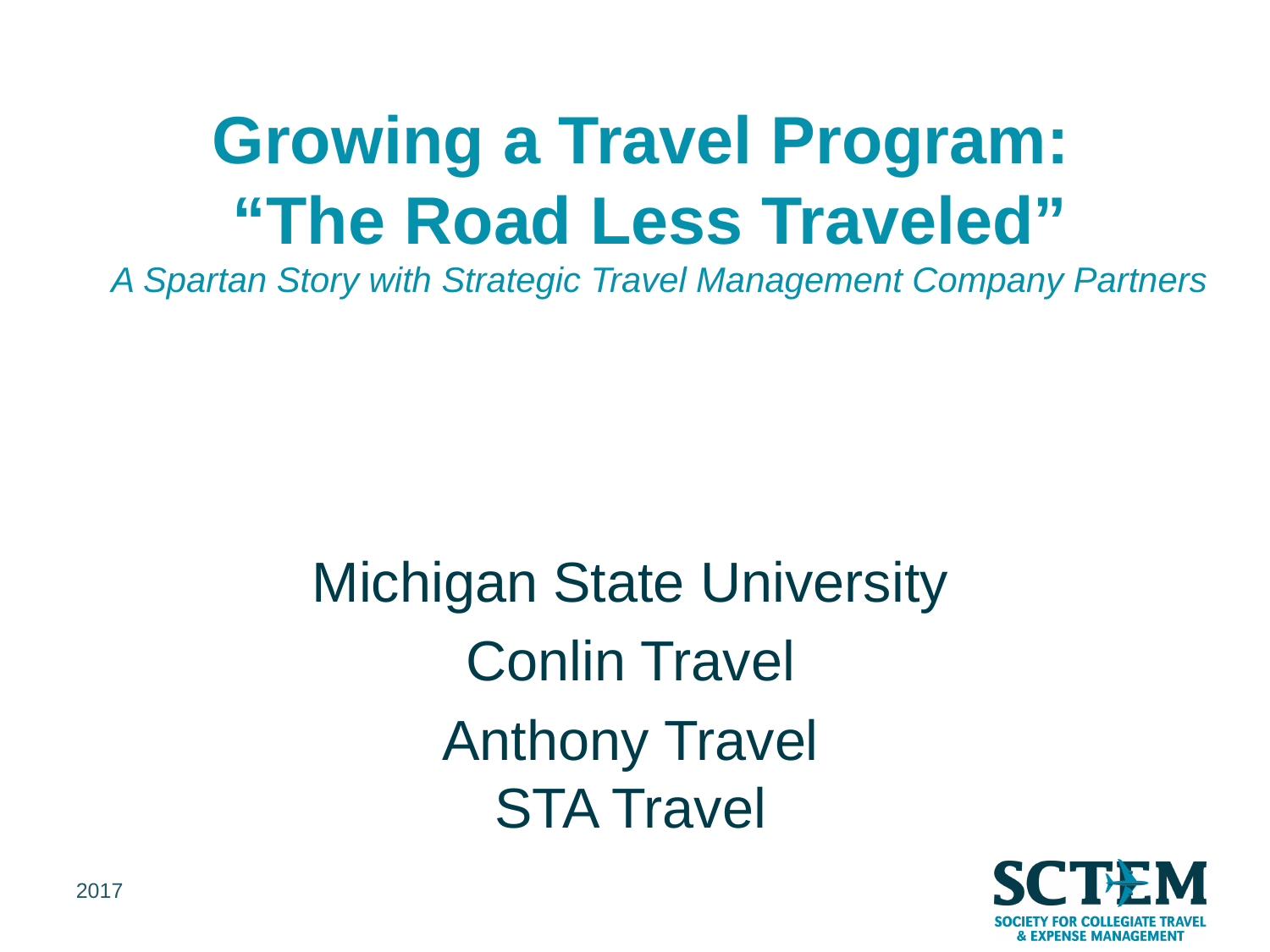

# Growing a Travel Program: “The Road Less Traveled” A Spartan Story with Strategic Travel Management Company Partners
Michigan State University
Conlin Travel
Anthony Travel
STA Travel